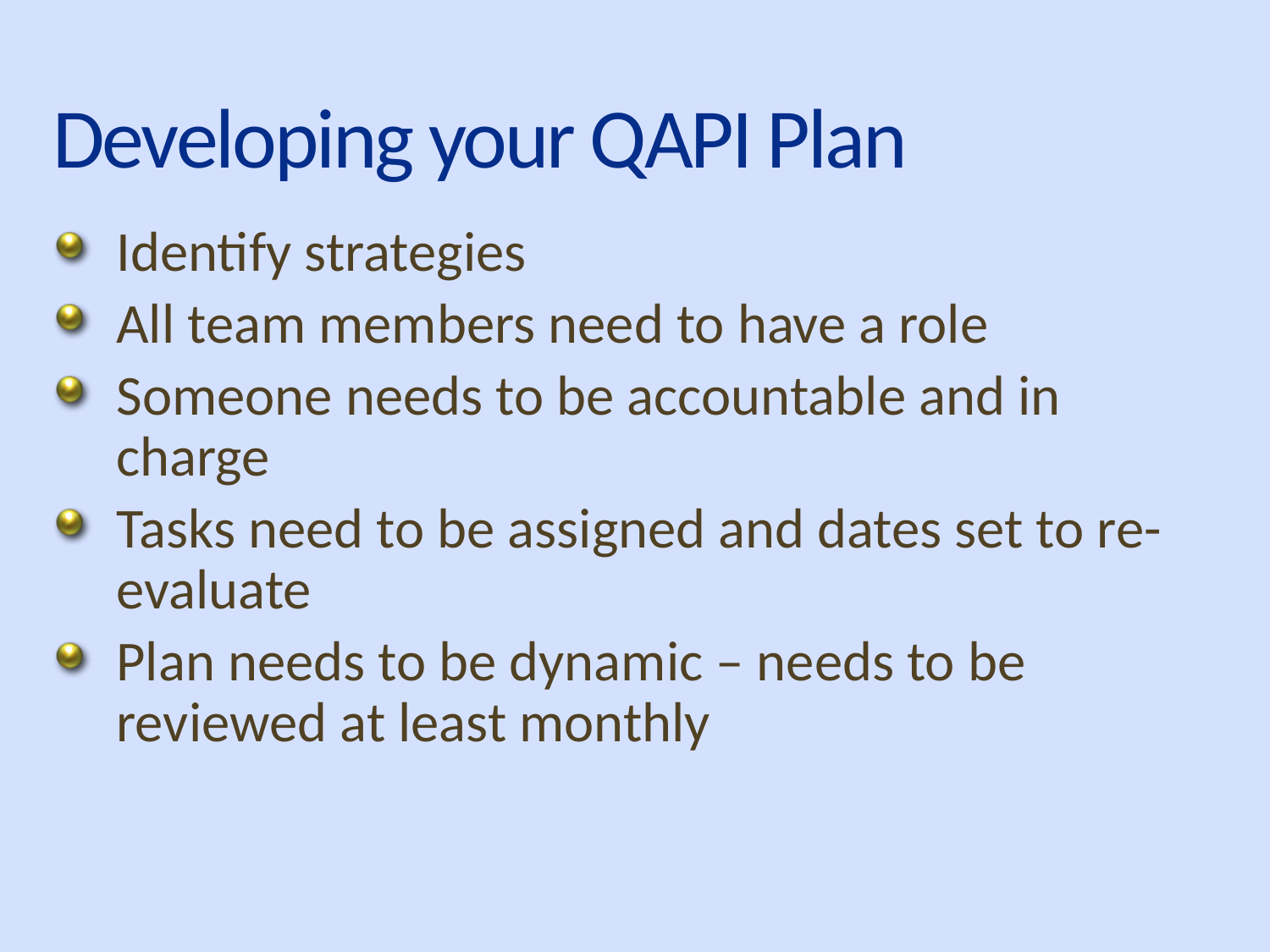

# Developing your QAPI Plan
Identify strategies
All team members need to have a role
Someone needs to be accountable and in charge
Tasks need to be assigned and dates set to re-evaluate
Plan needs to be dynamic – needs to be reviewed at least monthly